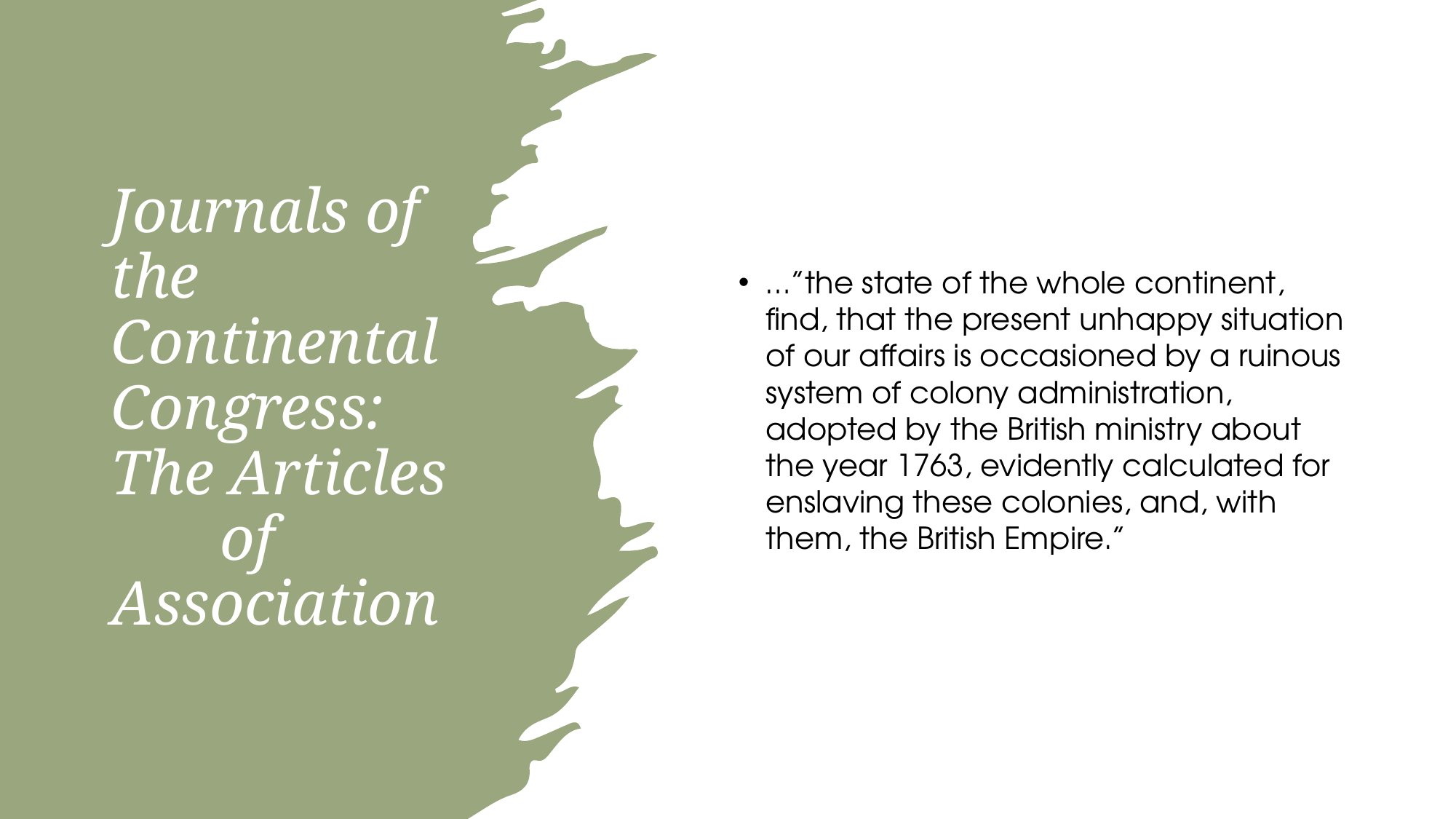

# Journals of the Continental Congress: The Articles 	of Association
…”the state of the whole continent, find, that the present unhappy situation of our affairs is occasioned by a ruinous system of colony administration, adopted by the British ministry about the year 1763, evidently calculated for enslaving these colonies, and, with them, the British Empire.”